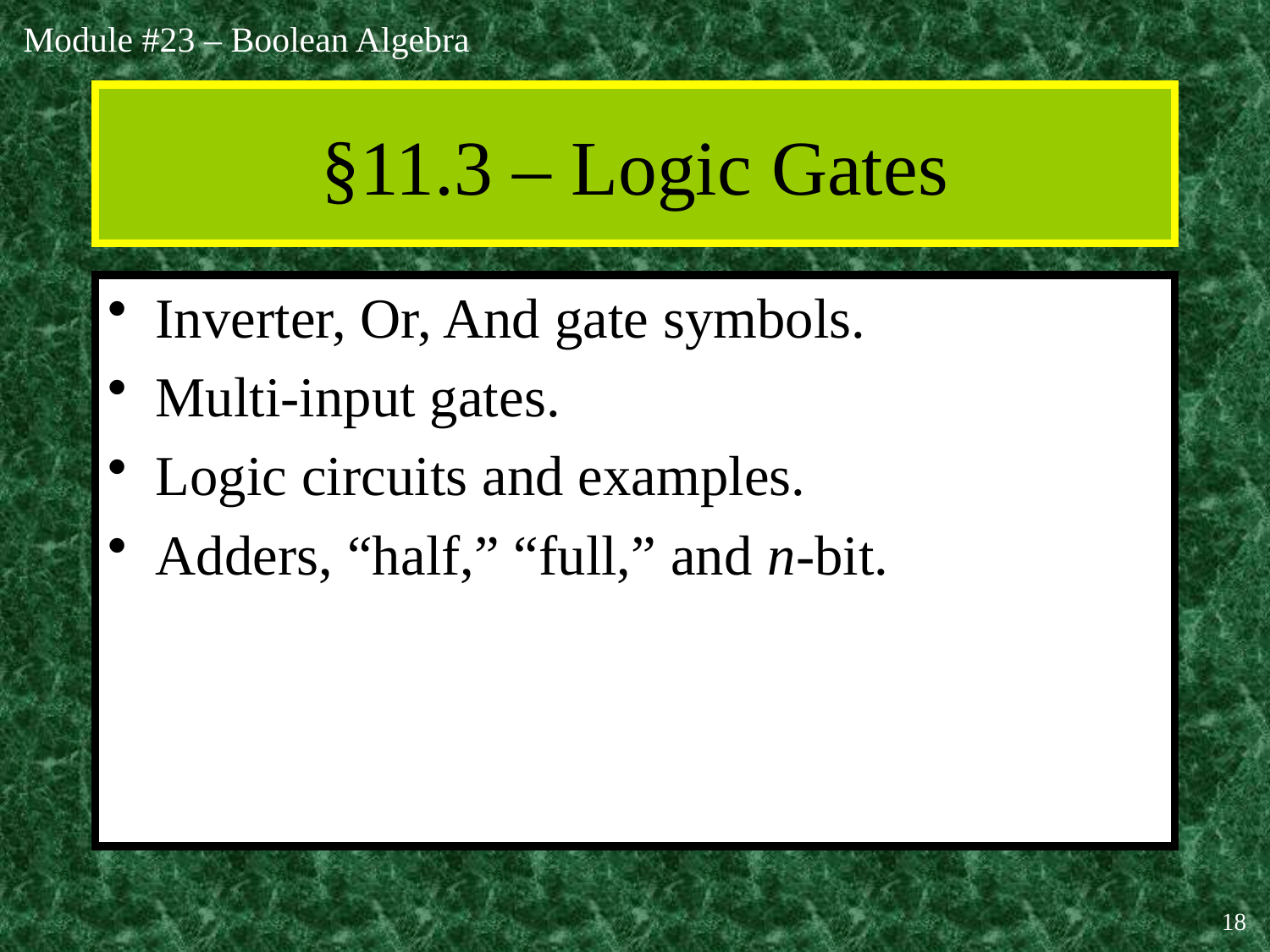

# §11.3 – Logic Gates
Inverter, Or, And gate symbols.
Multi-input gates.
Logic circuits and examples.
Adders, “half,” “full,” and n-bit.
18